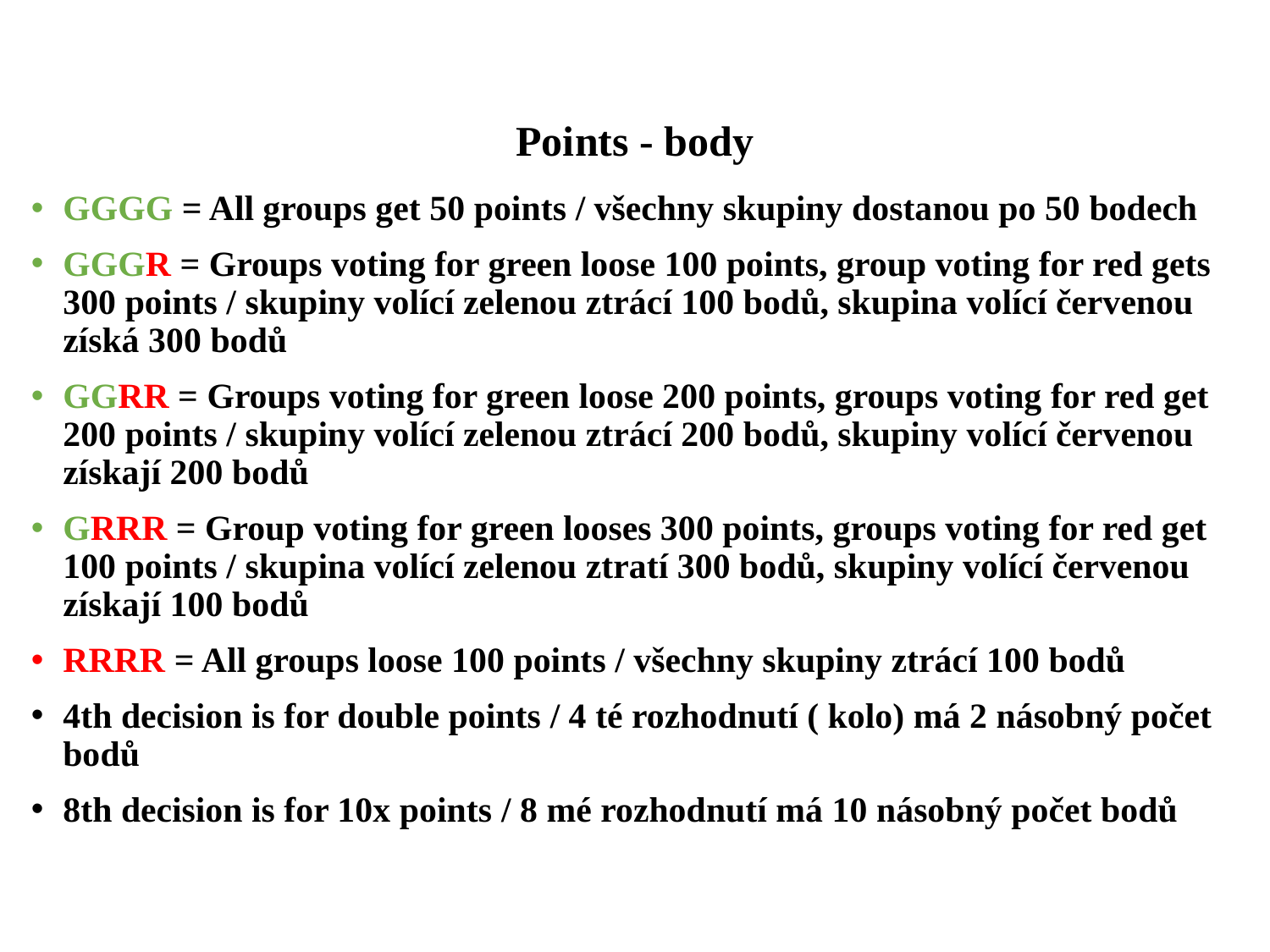

# Points - body
GGGG = All groups get 50 points / všechny skupiny dostanou po 50 bodech
GGGR = Groups voting for green loose 100 points, group voting for red gets 300 points / skupiny volící zelenou ztrácí 100 bodů, skupina volící červenou získá 300 bodů
GGRR = Groups voting for green loose 200 points, groups voting for red get 200 points / skupiny volící zelenou ztrácí 200 bodů, skupiny volící červenou získají 200 bodů
GRRR = Group voting for green looses 300 points, groups voting for red get 100 points / skupina volící zelenou ztratí 300 bodů, skupiny volící červenou získají 100 bodů
RRRR = All groups loose 100 points / všechny skupiny ztrácí 100 bodů
4th decision is for double points / 4 té rozhodnutí ( kolo) má 2 násobný počet bodů
8th decision is for 10x points / 8 mé rozhodnutí má 10 násobný počet bodů